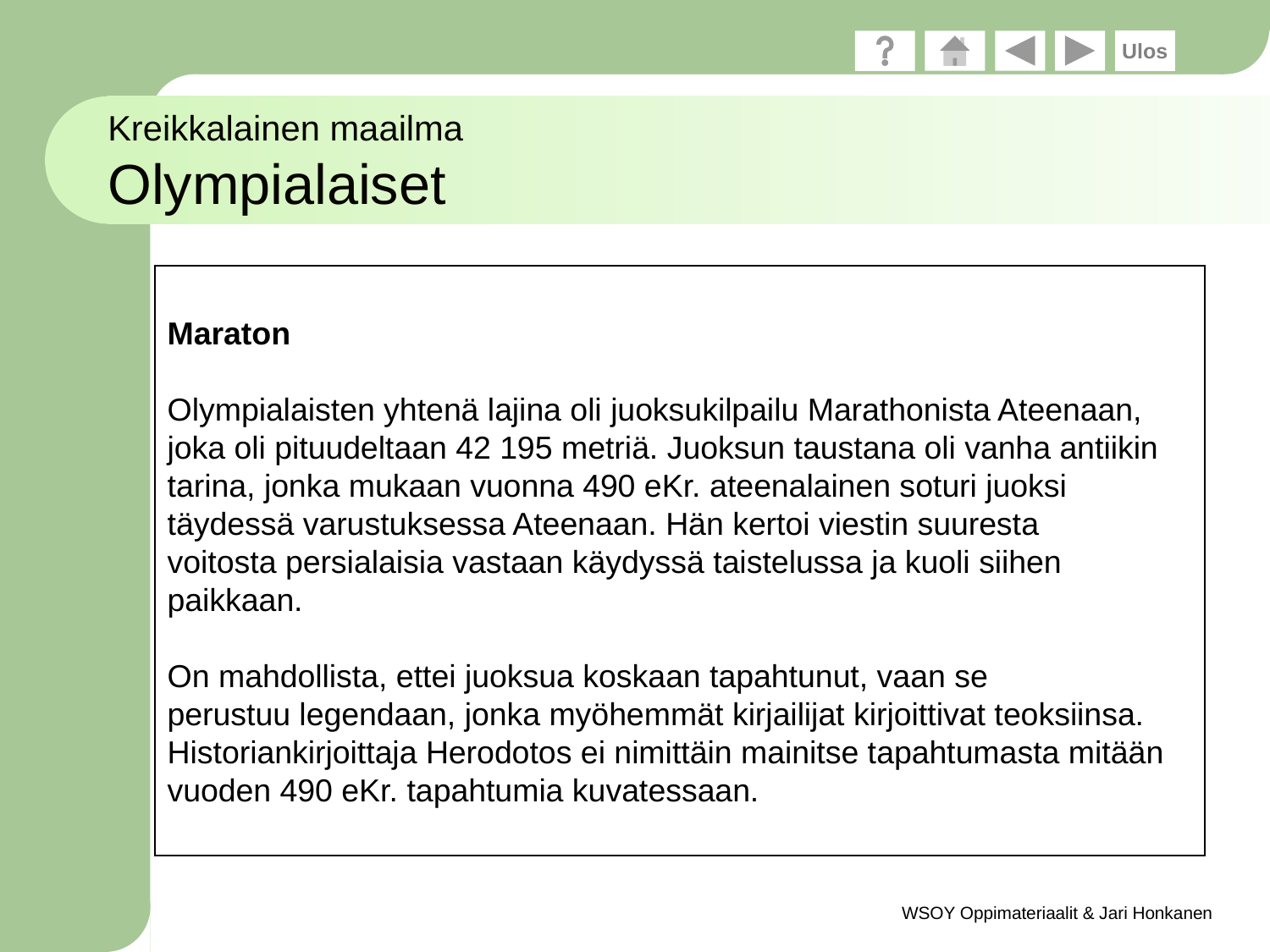

# Kreikkalainen maailma Olympialaiset
Maraton

Olympialaisten yhtenä lajina oli juoksukilpailu Marathonista Ateenaan,
joka oli pituudeltaan 42 195 metriä. Juoksun taustana oli vanha antiikin
tarina, jonka mukaan vuonna 490 eKr. ateenalainen soturi juoksi
täydessä varustuksessa Ateenaan. Hän kertoi viestin suuresta
voitosta persialaisia vastaan käydyssä taistelussa ja kuoli siihen
paikkaan.

On mahdollista, ettei juoksua koskaan tapahtunut, vaan se
perustuu legendaan, jonka myöhemmät kirjailijat kirjoittivat teoksiinsa.
Historiankirjoittaja Herodotos ei nimittäin mainitse tapahtumasta mitään
vuoden 490 eKr. tapahtumia kuvatessaan.
jumalten kunniaksi pidettiin pyhiä urheilu- ja taidekisoja, kuten Korintin, Delfoin ja Olympian kisat
joka neljäs vuosi olympiarauha
kisoja järjestettiin vuosina 776 eKr.–393 jKr.
kauppa- ja kulttuurivaihtoa polisten välille
kisat vain kreikkalaisille
naiset eivät saaneet olla mukana edes katsojina, naispapitarta lukuun ottamatta
alastomat urheilijat
WSOY Oppimateriaalit & Jari Honkanen